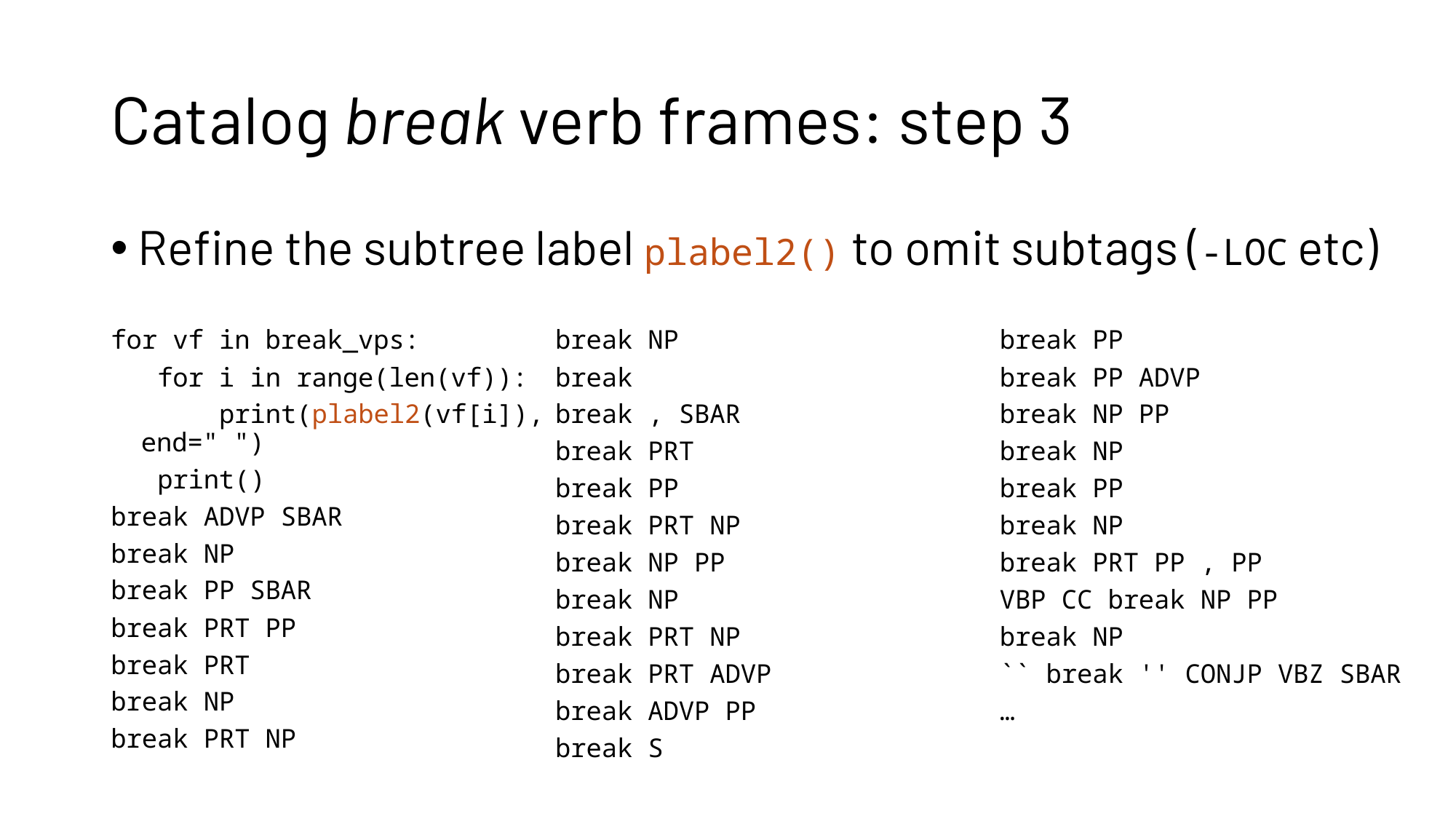

# Catalog break verb frames: step 3
Refine the subtree label plabel2() to omit subtags (-LOC etc)
for vf in break_vps:
   for i in range(len(vf)):
       print(plabel2(vf[i]), end=" ")
   print()
break ADVP SBAR
break NP
break PP SBAR
break PRT PP
break PRT
break NP
break PRT NP
break NP
break
break , SBAR
break PRT
break PP
break PRT NP
break NP PP
break NP
break PRT NP
break PRT ADVP
break ADVP PP
break S
break PP
break PP ADVP
break NP PP
break NP
break PP
break NP
break PRT PP , PP
VBP CC break NP PP
break NP
`` break '' CONJP VBZ SBAR
…